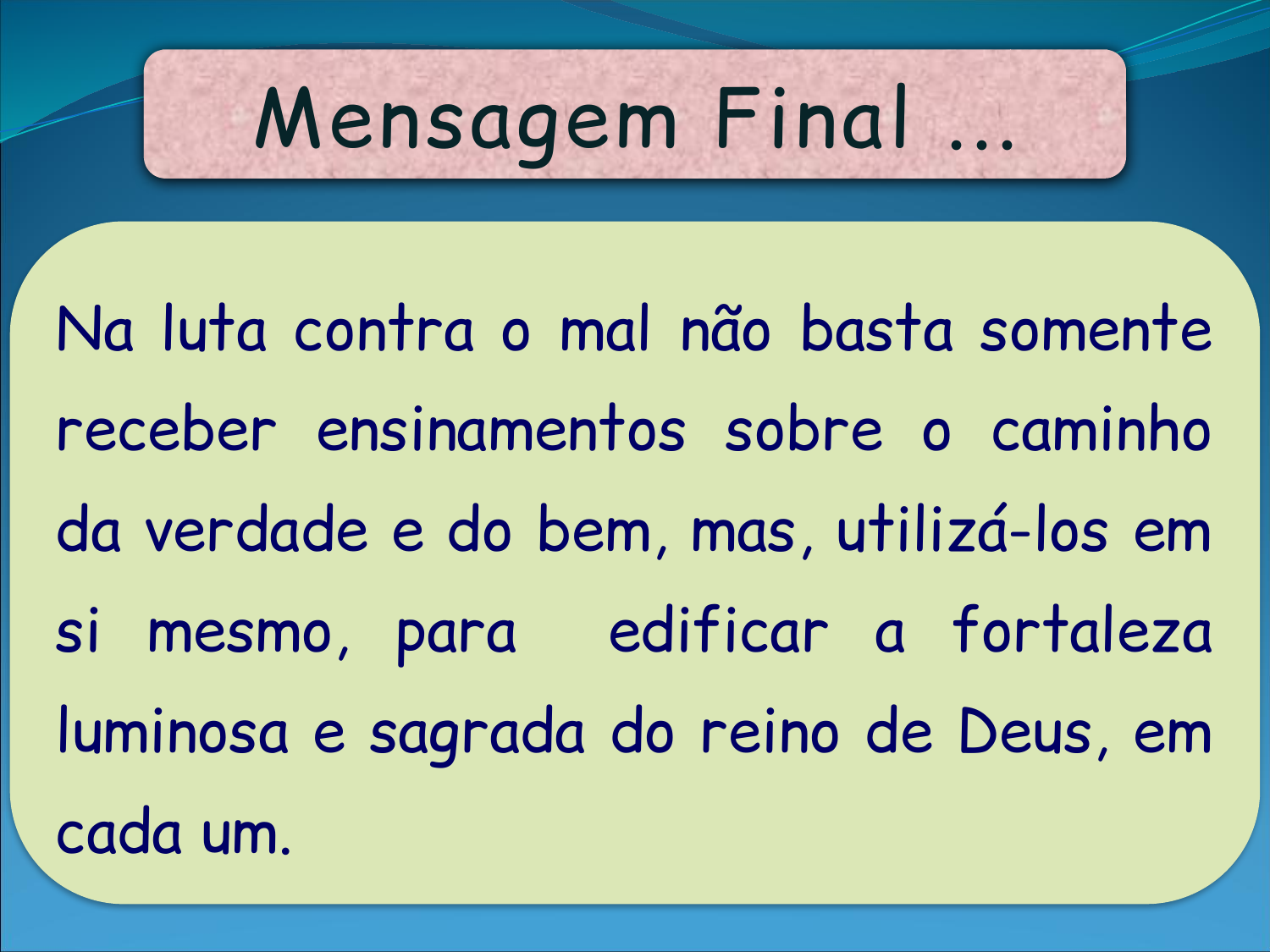

Mensagem Final ...
Na luta contra o mal não basta somente receber ensinamentos sobre o caminho da verdade e do bem, mas, utilizá-los em si mesmo, para  edificar a fortaleza luminosa e sagrada do reino de Deus, em cada um.